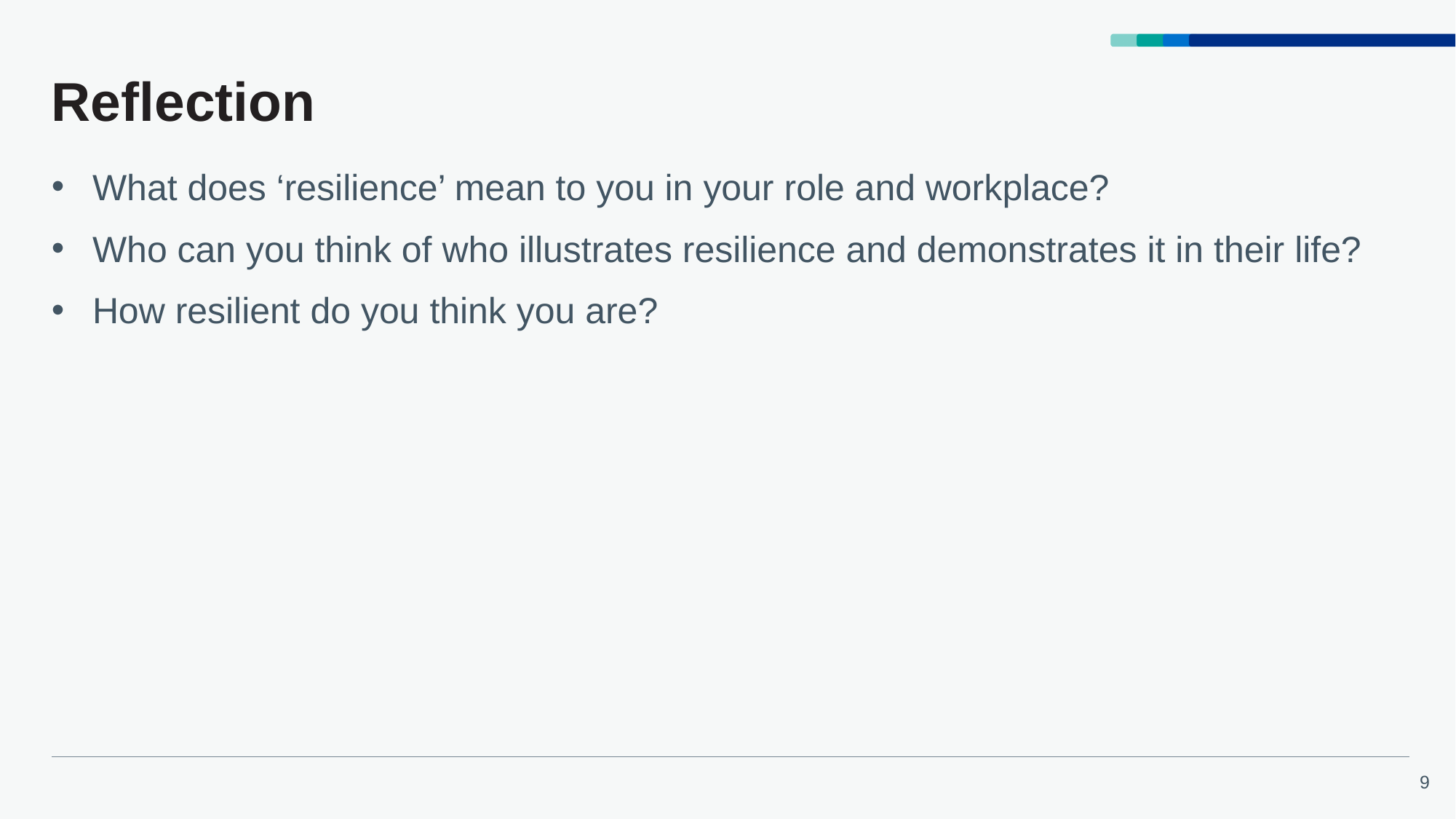

# Reflection
What does ‘resilience’ mean to you in your role and workplace?
Who can you think of who illustrates resilience and demonstrates it in their life?
How resilient do you think you are?